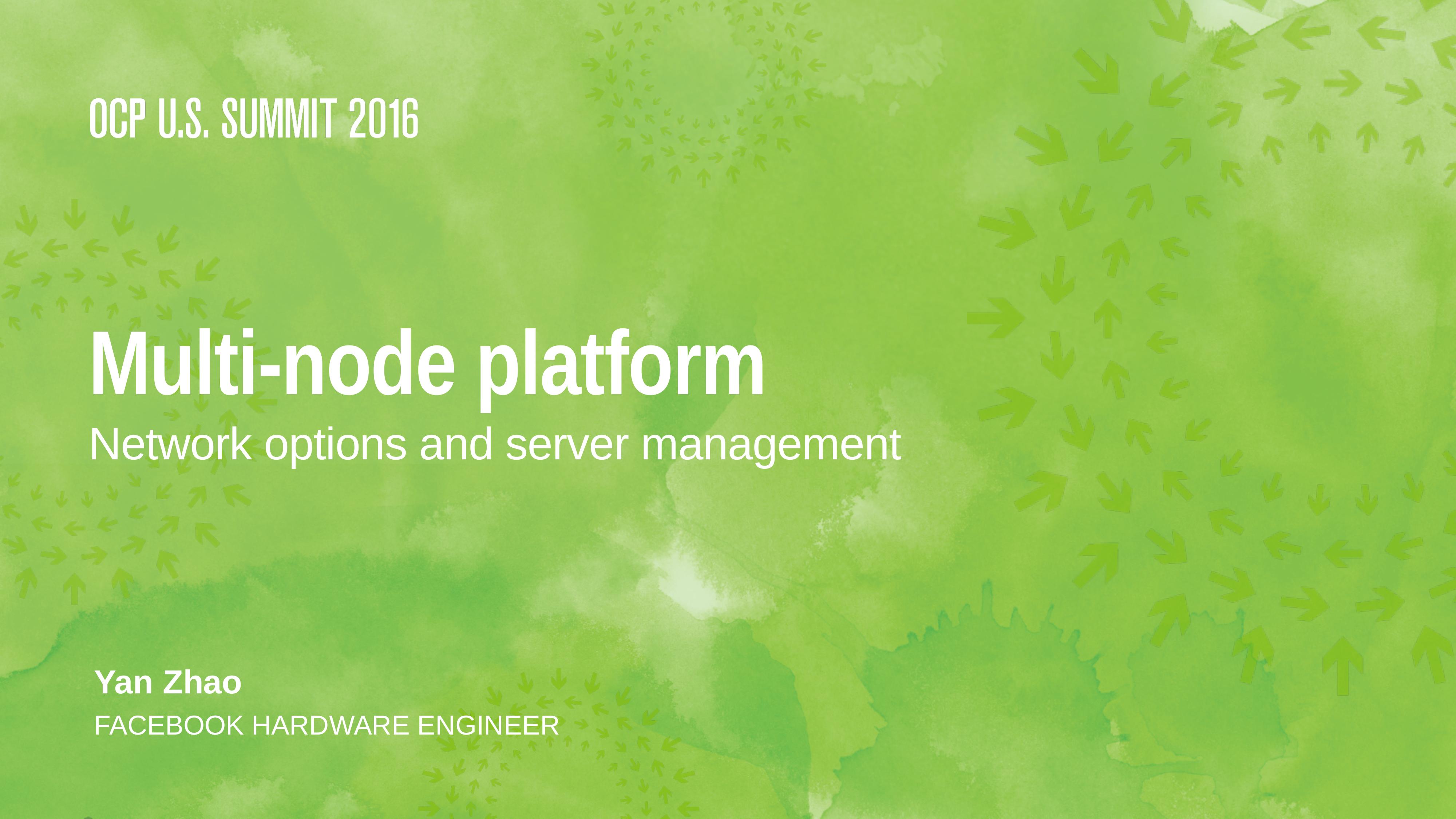

Multi-node platform
Network options and server management
Yan Zhao
FACEBOOK HARDWARE ENGINEER